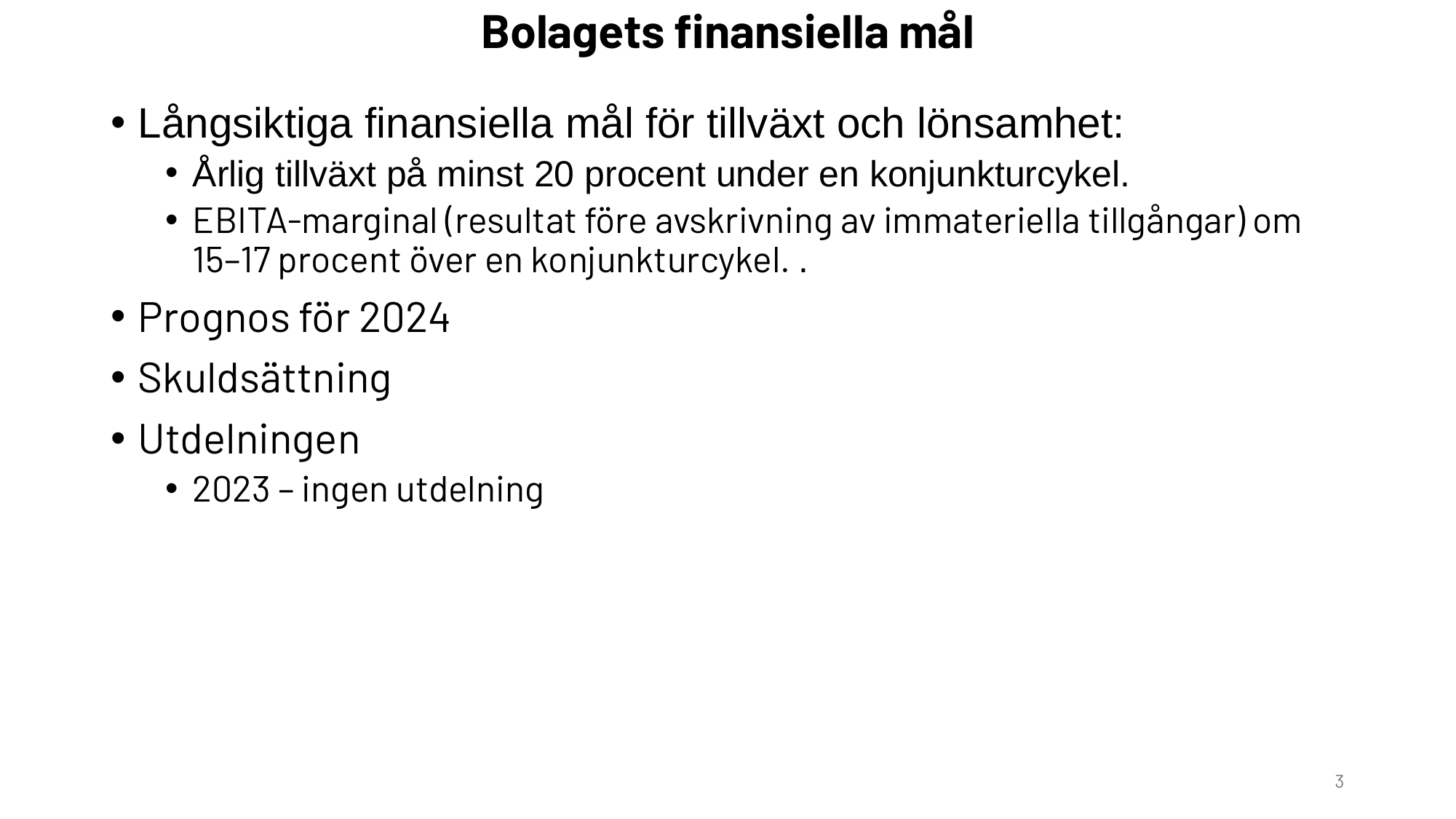

# Bolagets finansiella mål
Långsiktiga finansiella mål för tillväxt och lönsamhet:
Årlig tillväxt på minst 20 procent under en konjunkturcykel.
EBITA-marginal (resultat före avskrivning av immateriella tillgångar) om 15–17 procent över en konjunkturcykel. .
Prognos för 2024
Skuldsättning
Utdelningen
2023 – ingen utdelning
3